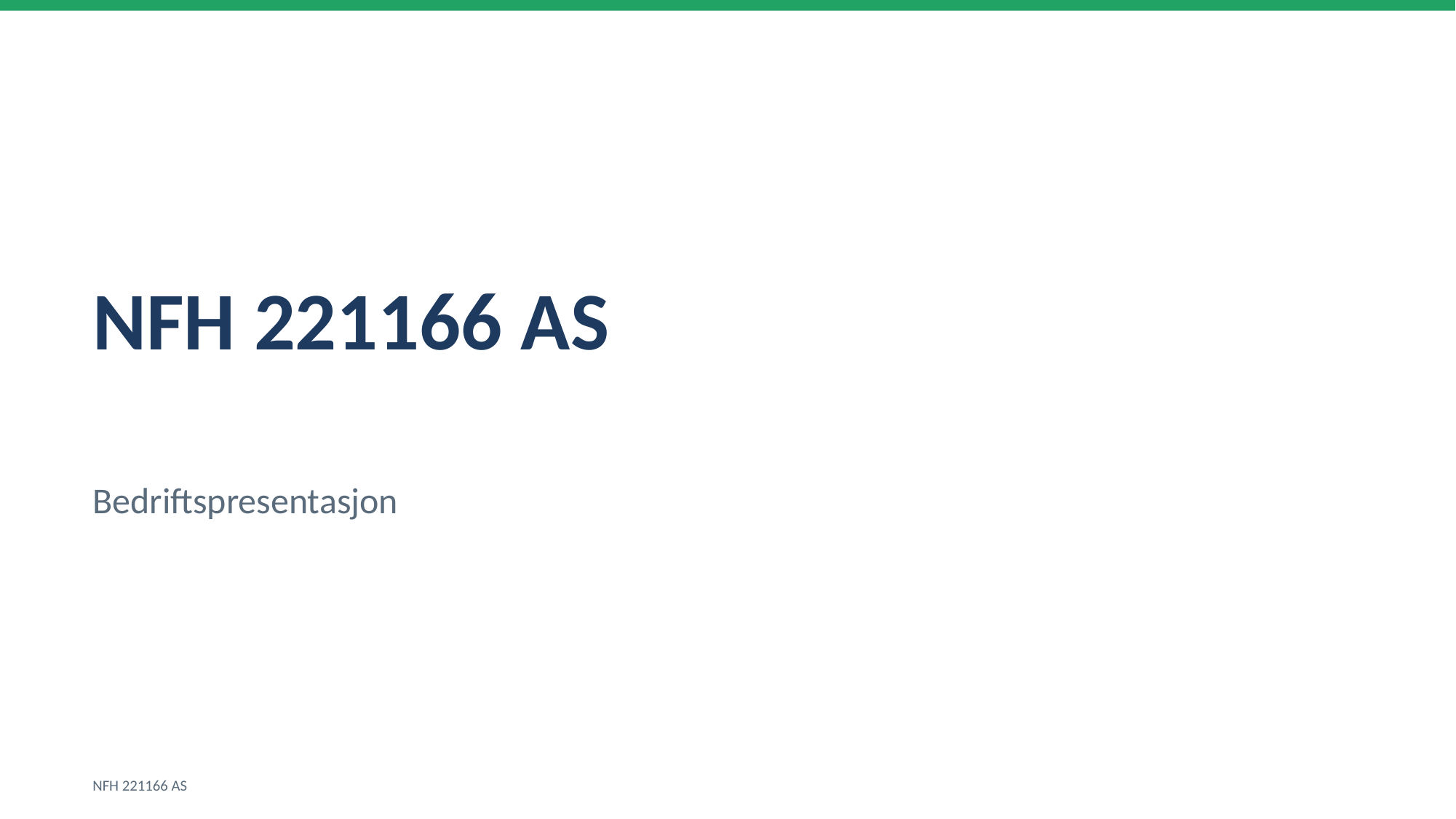

NFH 221166 AS
Bedriftspresentasjon
NFH 221166 AS